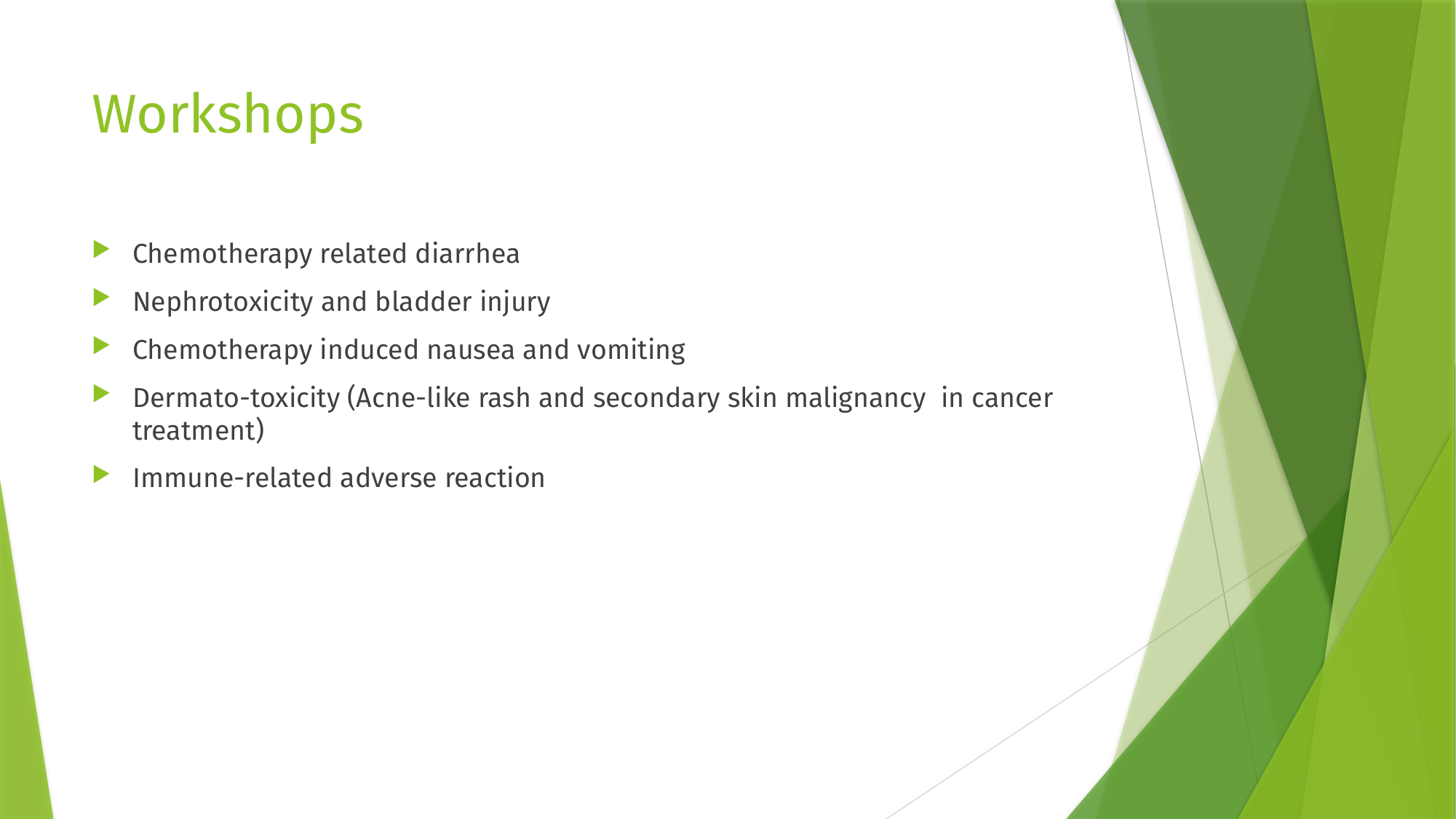

# Workshops
Chemotherapy related diarrhea
Nephrotoxicity and bladder injury
Chemotherapy induced nausea and vomiting
Dermato-toxicity (Acne-like rash and secondary skin malignancy  in cancer treatment)
Immune-related adverse reaction